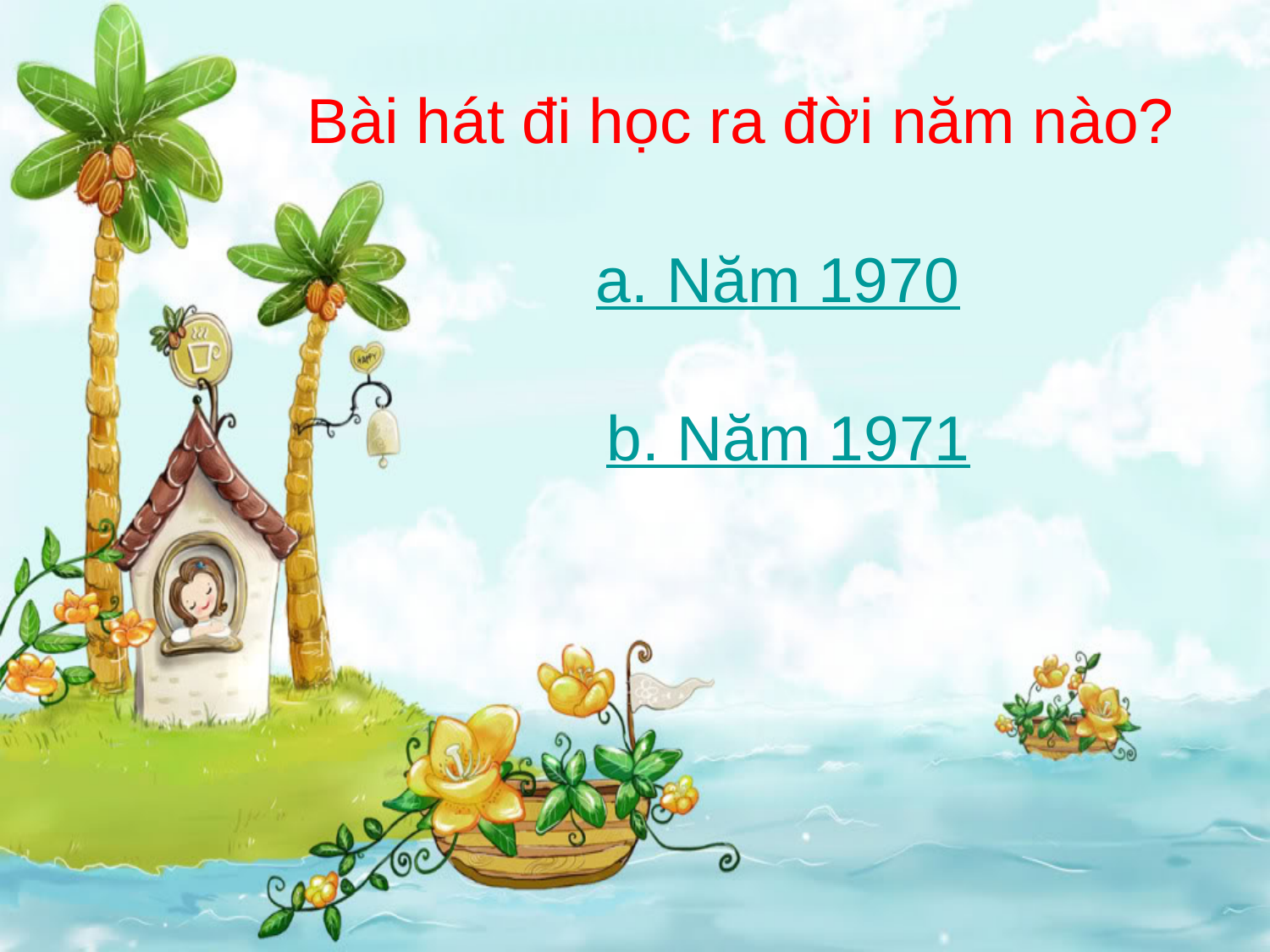

Bài hát đi học ra đời năm nào?
a. Năm 1970
b. Năm 1971